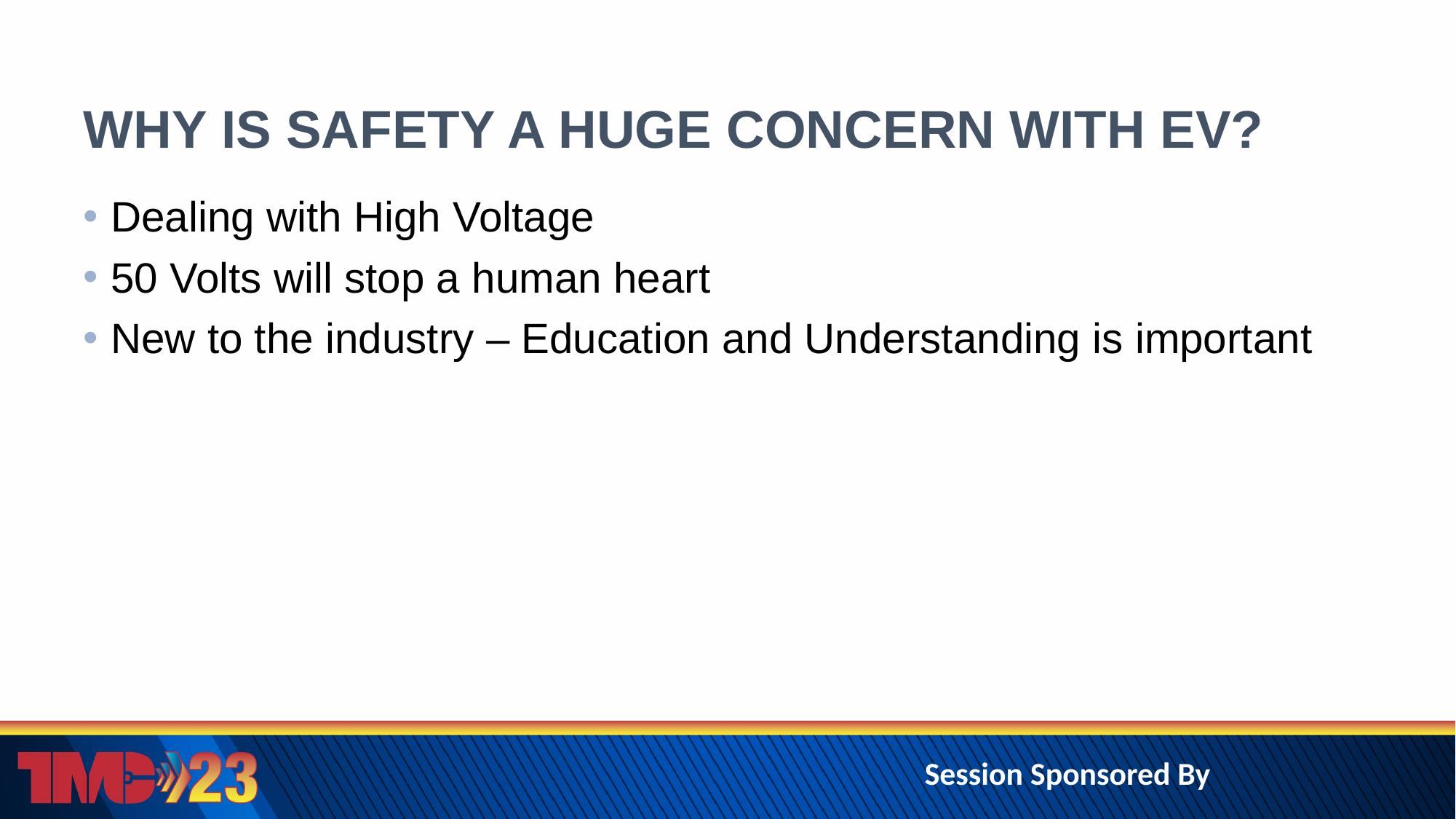

# WHY IS SAFETY A HUGE CONCERN WITH EV?
Dealing with High Voltage
50 Volts will stop a human heart
New to the industry – Education and Understanding is important

Session Sponsored By